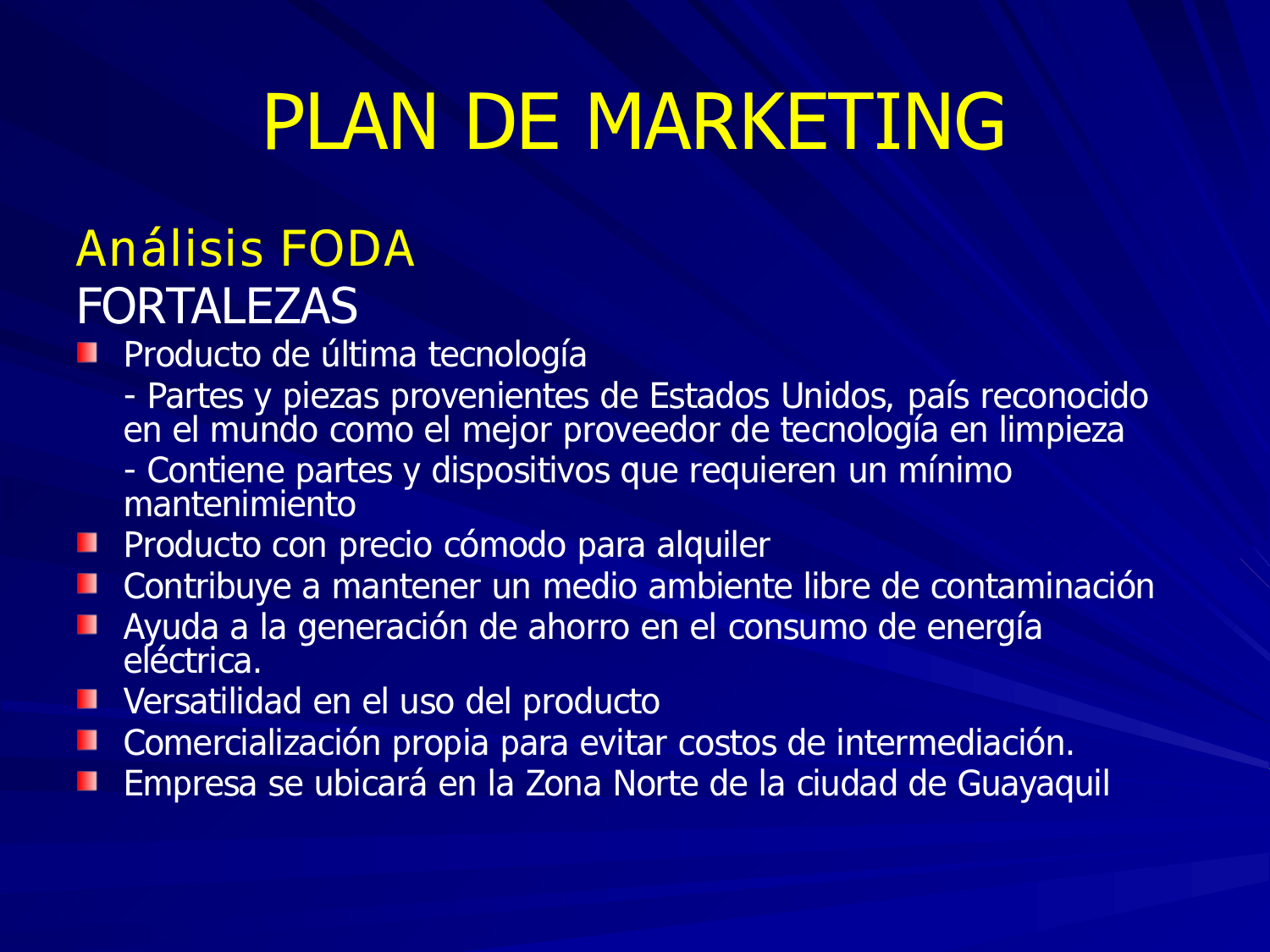

# PLAN DE MARKETING
Análisis FODA
FORTALEZAS
Producto de última tecnología
	- Partes y piezas provenientes de Estados Unidos, país reconocido en el mundo como el mejor proveedor de tecnología en limpieza
	- Contiene partes y dispositivos que requieren un mínimo mantenimiento
Producto con precio cómodo para alquiler
Contribuye a mantener un medio ambiente libre de contaminación
Ayuda a la generación de ahorro en el consumo de energía eléctrica.
Versatilidad en el uso del producto
Comercialización propia para evitar costos de intermediación.
Empresa se ubicará en la Zona Norte de la ciudad de Guayaquil